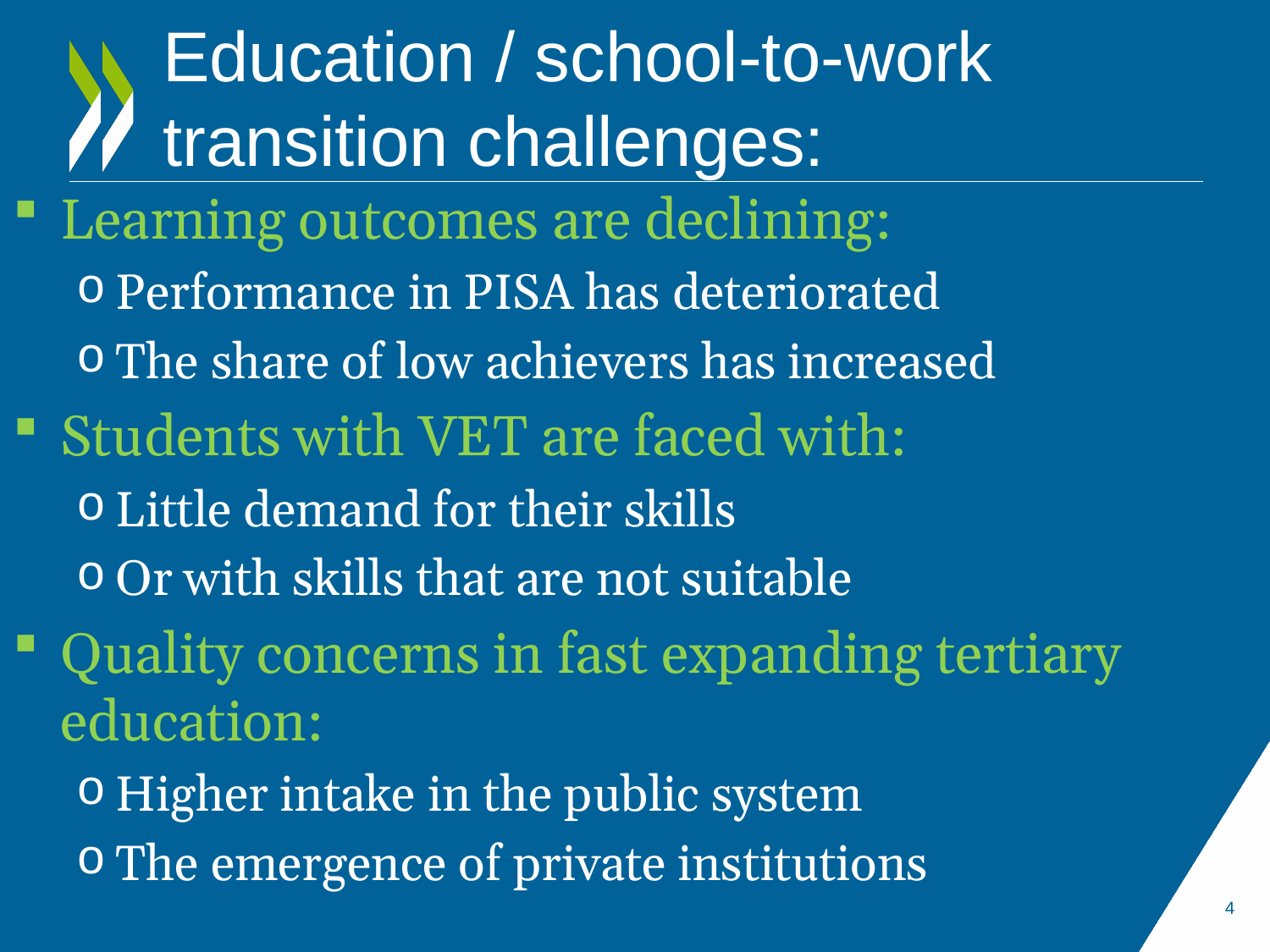

# Education / school-to-work transition challenges:
Learning outcomes are declining:
Performance in PISA has deteriorated
The share of low achievers has increased
Students with VET are faced with:
Little demand for their skills
Or with skills that are not suitable
Quality concerns in fast expanding tertiary education:
Higher intake in the public system
The emergence of private institutions

4